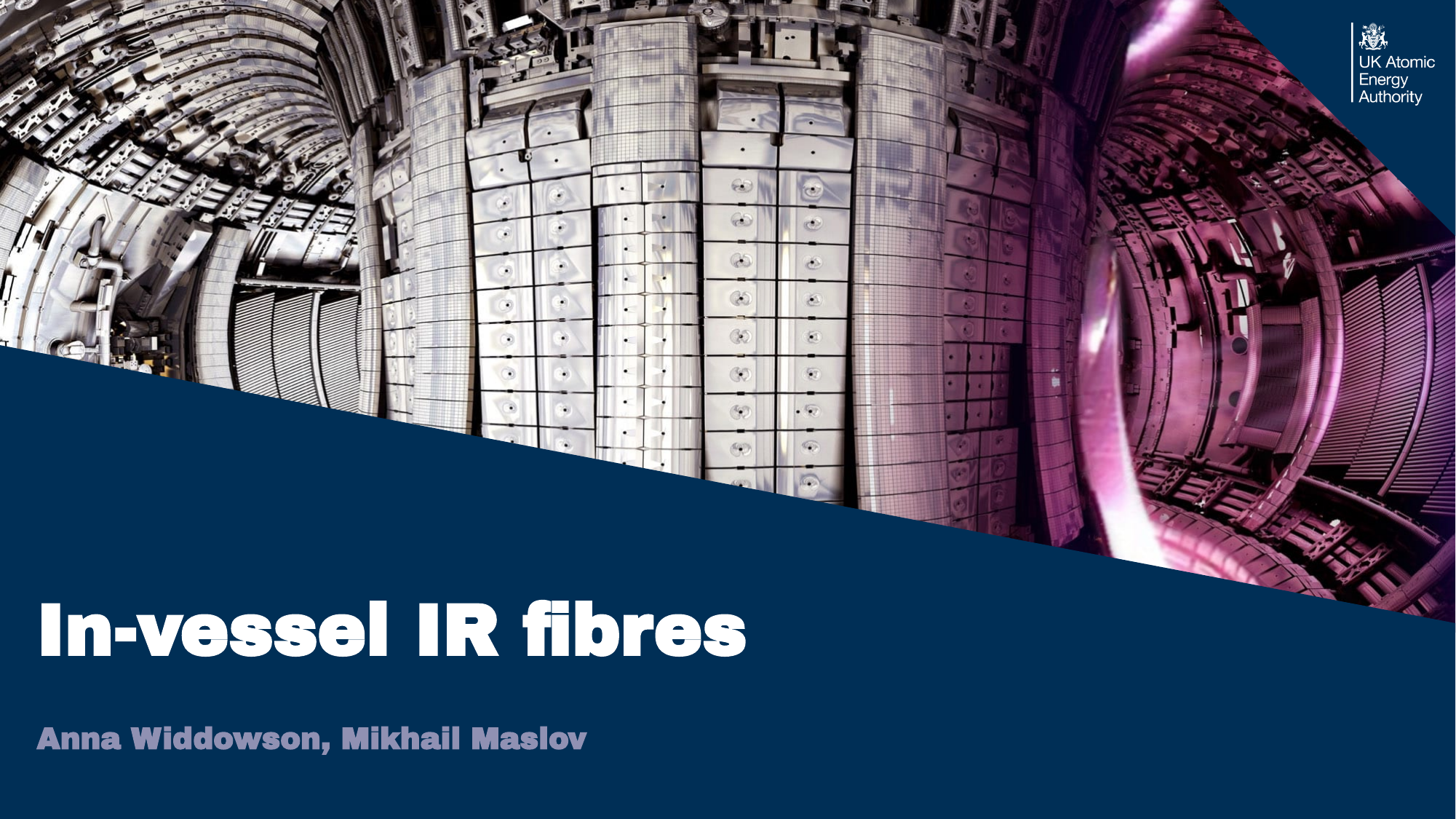

#
In-vessel IR fibres
Anna Widdowson, Mikhail Maslov